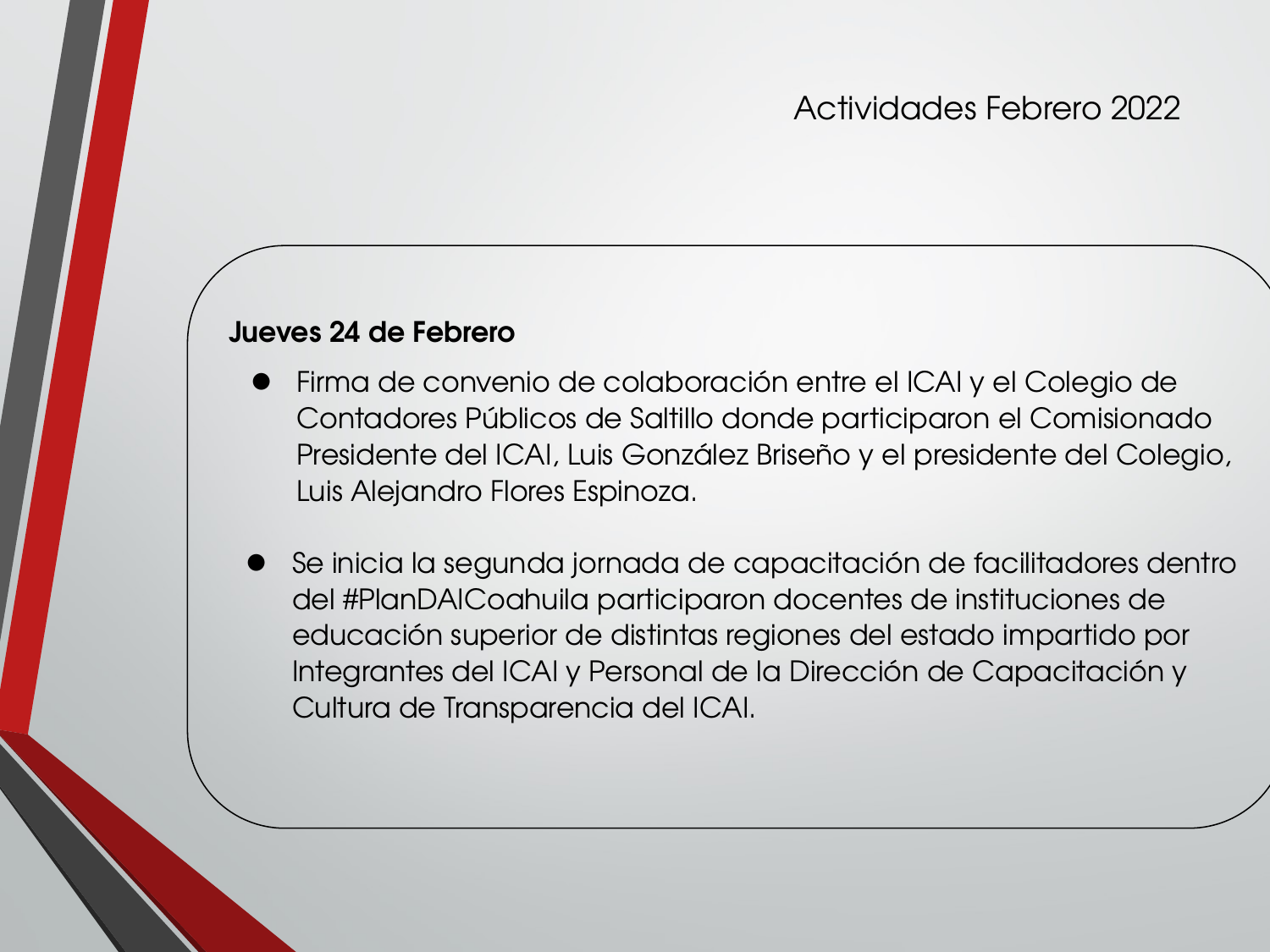

Actividades Febrero 2022
Jueves 24 de Febrero
Firma de convenio de colaboración entre el ICAI y el Colegio de Contadores Públicos de Saltillo donde participaron el Comisionado Presidente del ICAI, Luis González Briseño y el presidente del Colegio, Luis Alejandro Flores Espinoza.

Se inicia la segunda jornada de capacitación de facilitadores dentro del #PlanDAICoahuila participaron docentes de instituciones de educación superior de distintas regiones del estado impartido por Integrantes del ICAI y Personal de la Dirección de Capacitación y Cultura de Transparencia del ICAI.